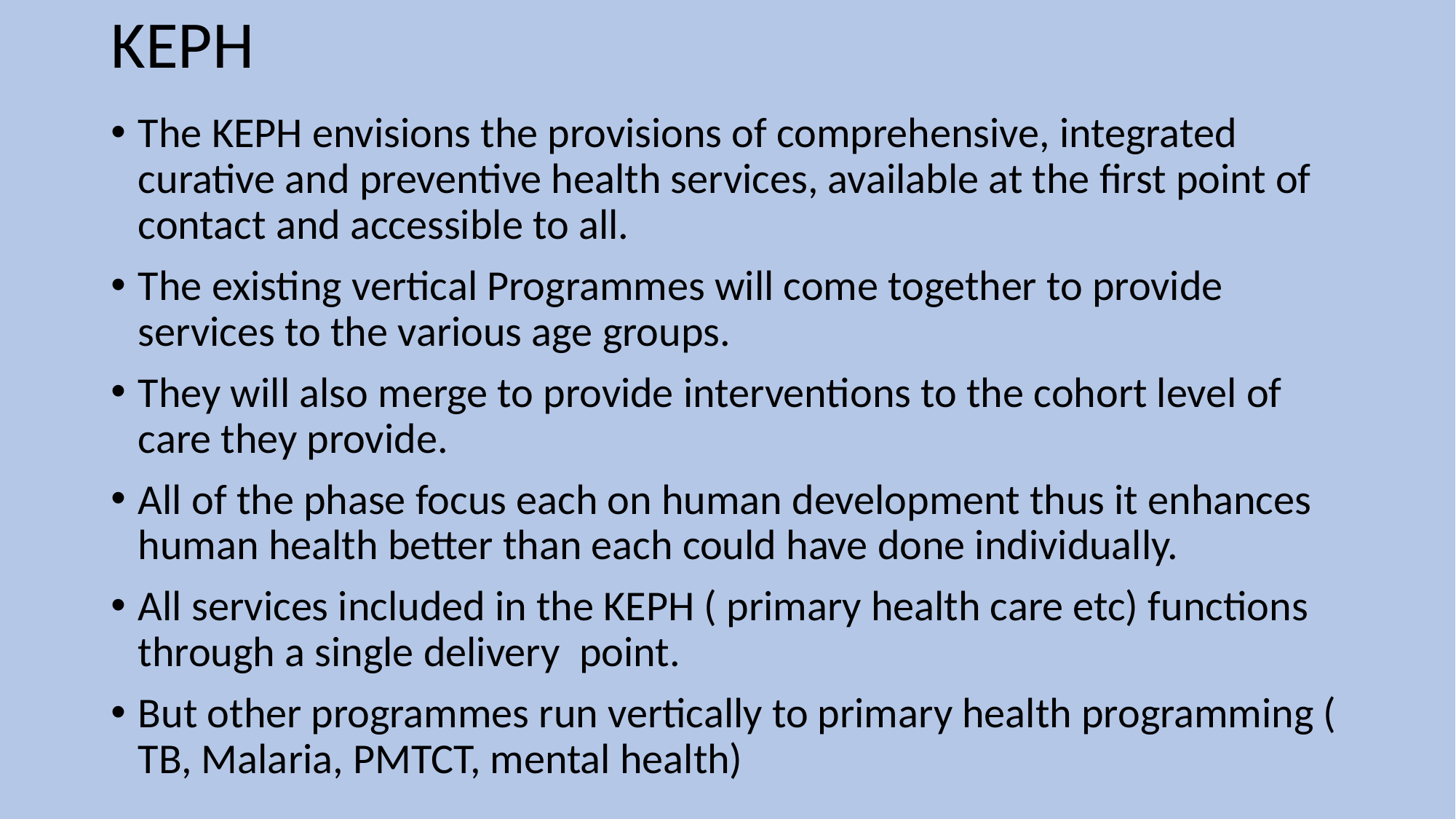

# KEPH
The KEPH envisions the provisions of comprehensive, integrated curative and preventive health services, available at the first point of contact and accessible to all.
The existing vertical Programmes will come together to provide services to the various age groups.
They will also merge to provide interventions to the cohort level of care they provide.
All of the phase focus each on human development thus it enhances human health better than each could have done individually.
All services included in the KEPH ( primary health care etc) functions through a single delivery  point.
But other programmes run vertically to primary health programming ( TB, Malaria, PMTCT, mental health)